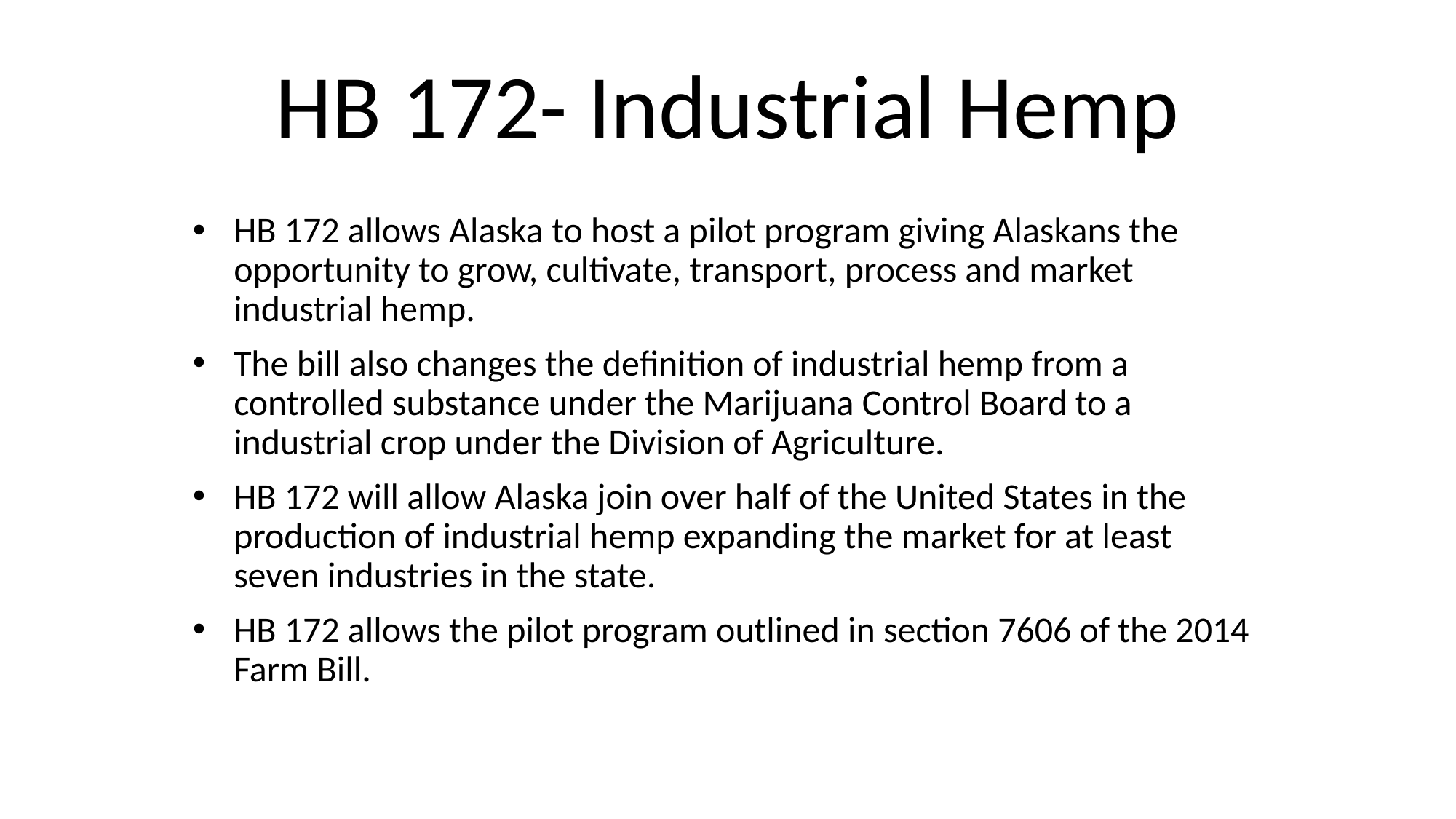

# HB 172- Industrial Hemp
HB 172 allows Alaska to host a pilot program giving Alaskans the opportunity to grow, cultivate, transport, process and market industrial hemp.
The bill also changes the definition of industrial hemp from a controlled substance under the Marijuana Control Board to a industrial crop under the Division of Agriculture.
HB 172 will allow Alaska join over half of the United States in the production of industrial hemp expanding the market for at least seven industries in the state.
HB 172 allows the pilot program outlined in section 7606 of the 2014 Farm Bill.